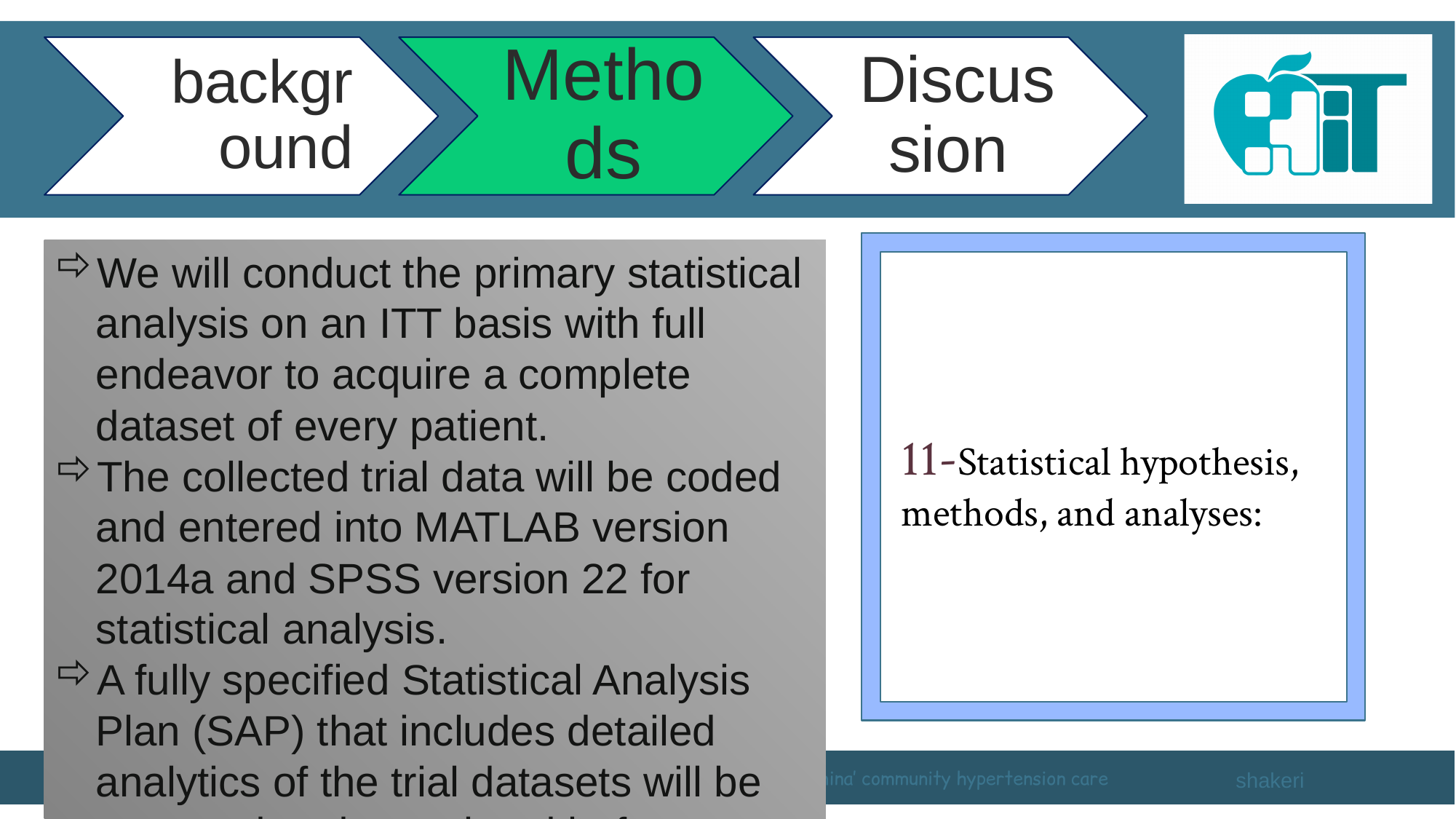

background
Methods
Discussion
#

We will conduct the primary statistical analysis on an ITT basis with full endeavor to acquire a complete dataset of every patient.
The collected trial data will be coded and entered into MATLAB version 2014a and SPSS version 22 for statistical analysis.
A fully specified Statistical Analysis Plan (SAP) that includes detailed analytics of the trial datasets will be prepared and completed before locking the database.
11-Statistical hypothesis, methods, and analyses:
Slide NO  28
A coordinated PCP-cardiologist telemedicine model (PCTM) in china’ community hypertension care
shakeri